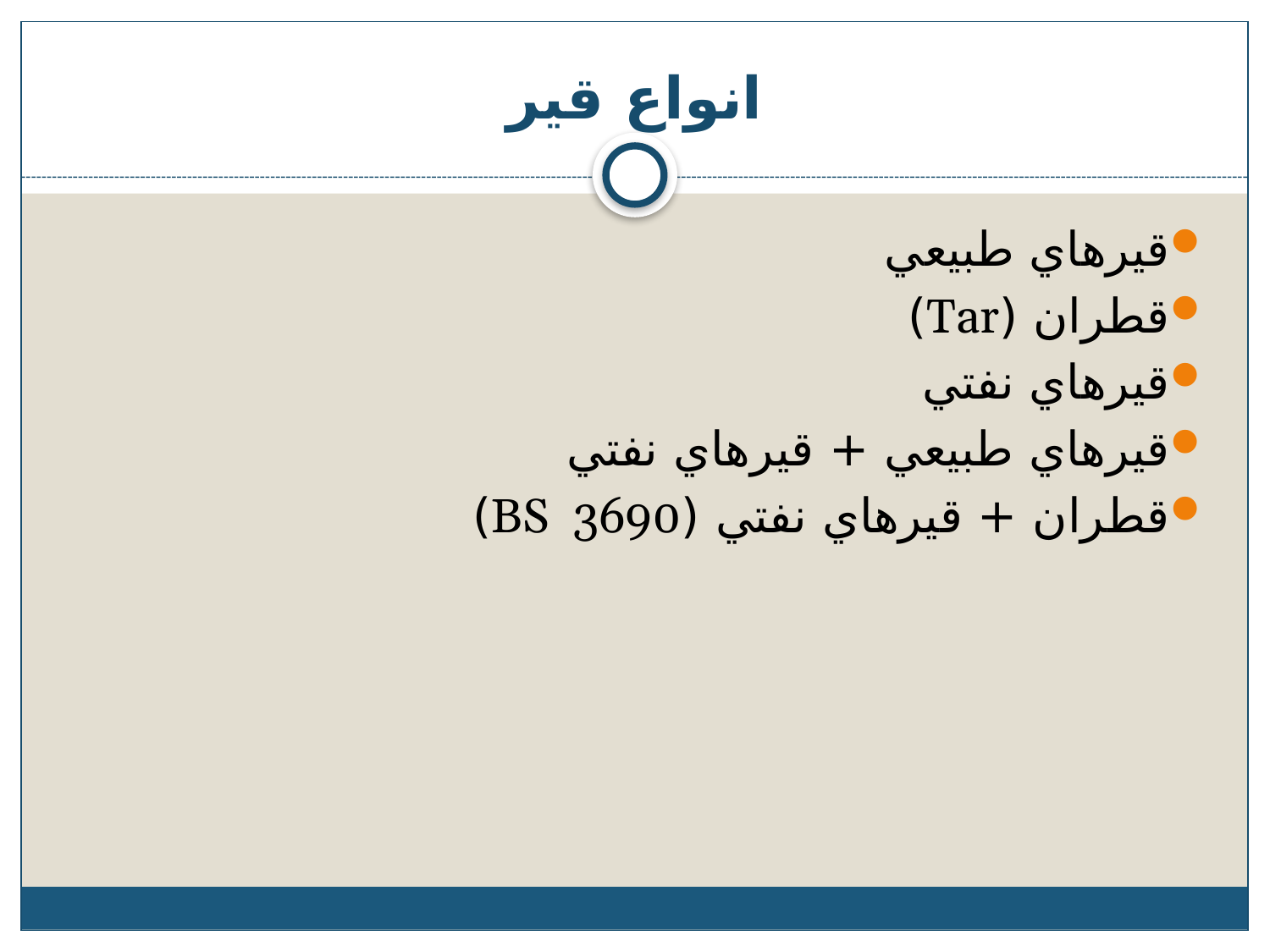

# انواع قير
قيرهاي طبيعي
قطران (Tar)
قيرهاي نفتي
قيرهاي طبيعي + قيرهاي نفتي
قطران + قيرهاي نفتي (BS  3690)